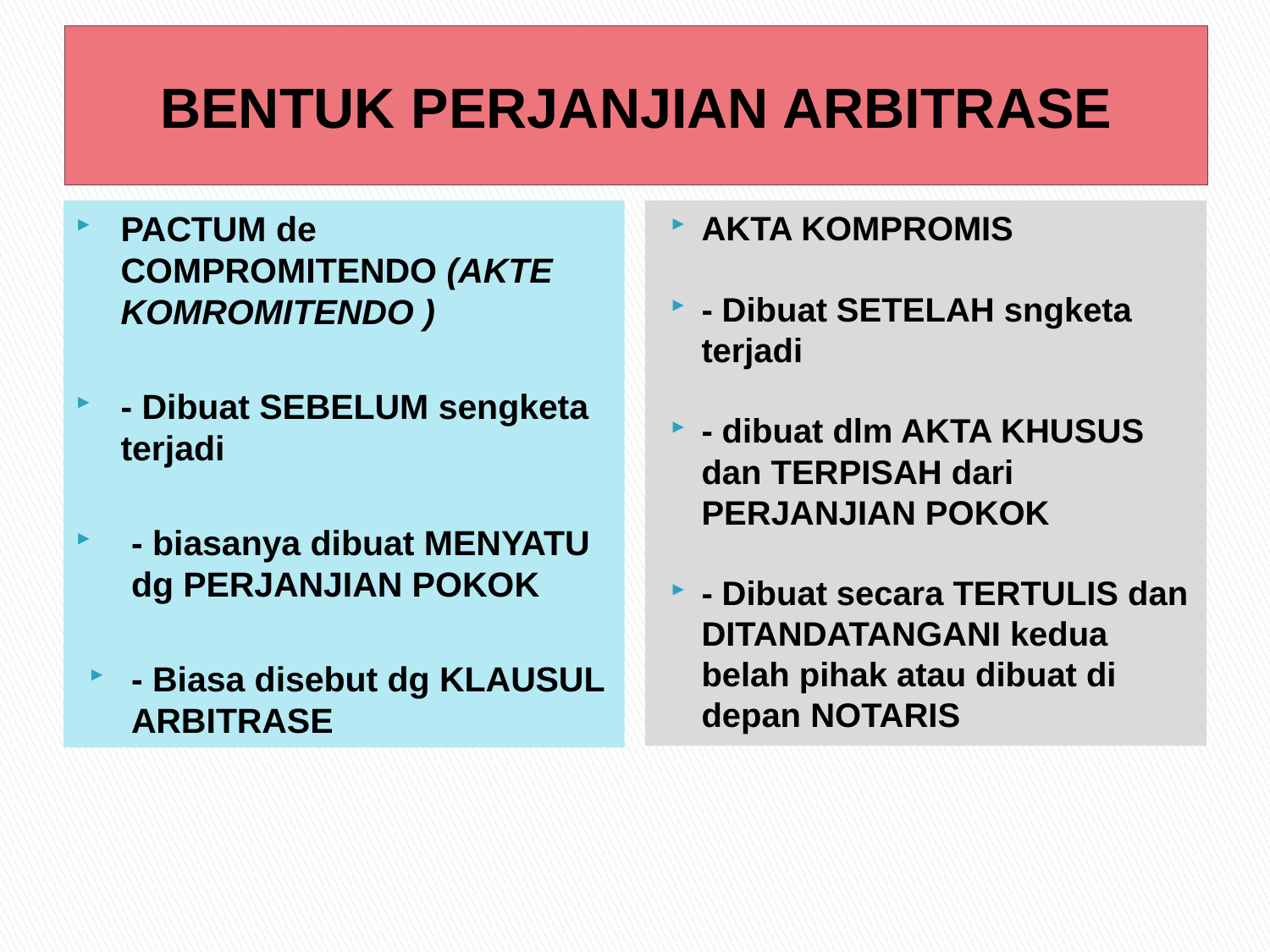

# BENTUK PERJANJIAN ARBITRASE
PACTUM de COMPROMITENDO (AKTE KOMROMITENDO )

- Dibuat SEBELUM sengketa terjadi

- biasanya dibuat MENYATU dg PERJANJIAN POKOK

- Biasa disebut dg KLAUSUL ARBITRASE
AKTA KOMPROMIS

- Dibuat SETELAH sngketa terjadi

- dibuat dlm AKTA KHUSUS dan TERPISAH dari PERJANJIAN POKOK

- Dibuat secara TERTULIS dan DITANDATANGANI kedua belah pihak atau dibuat di depan NOTARIS